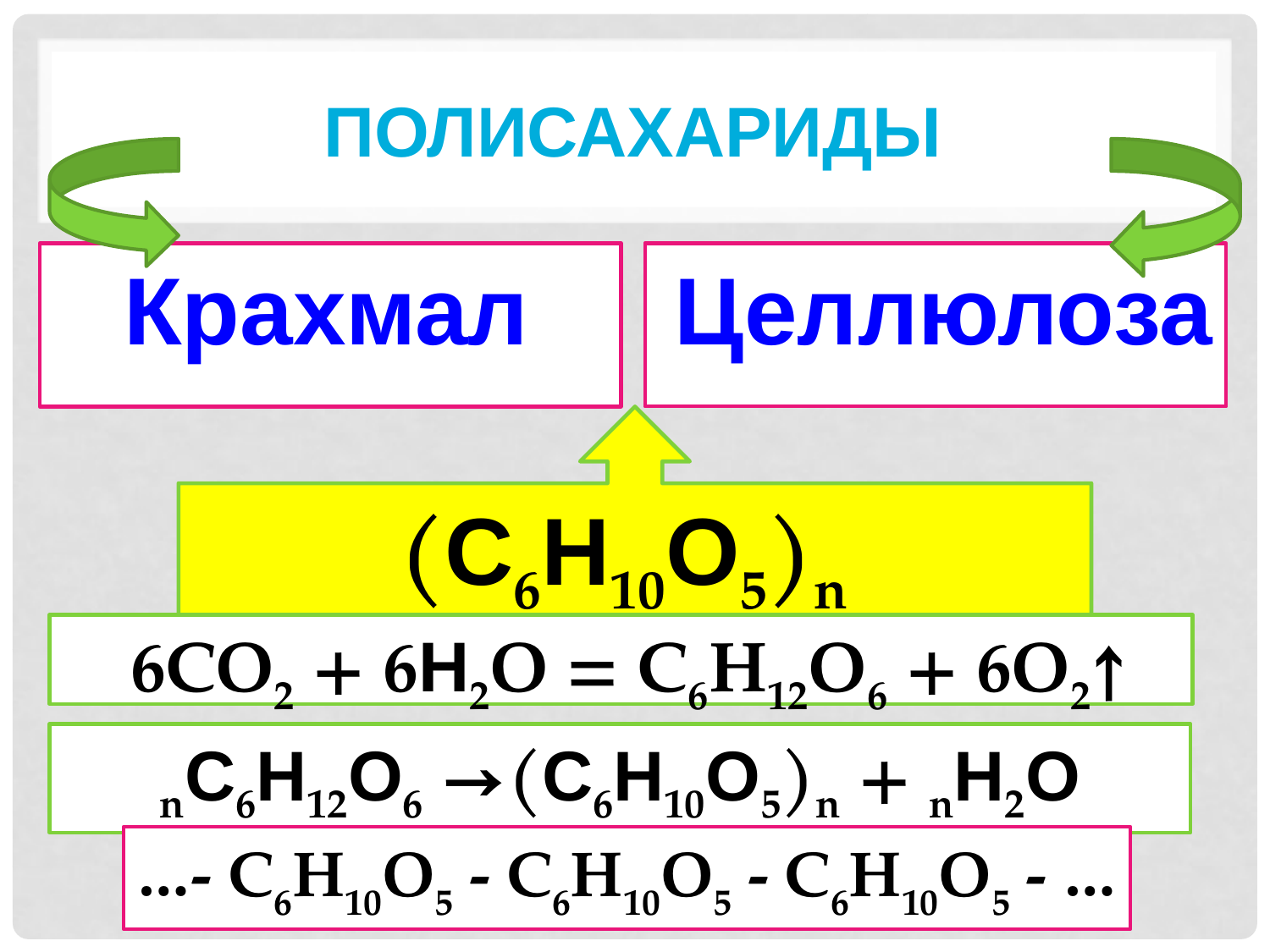

# полисахариды

Целлюлоза
Крахмал
(С6Н10О5)n
6CO2 + 6Н2O = C6H12O6 + 6O2↑

nС6Н12О6 →(С6Н10О5)n + nН2О
…- C6H10O5 - C6H10O5 - C6H10O5 - …